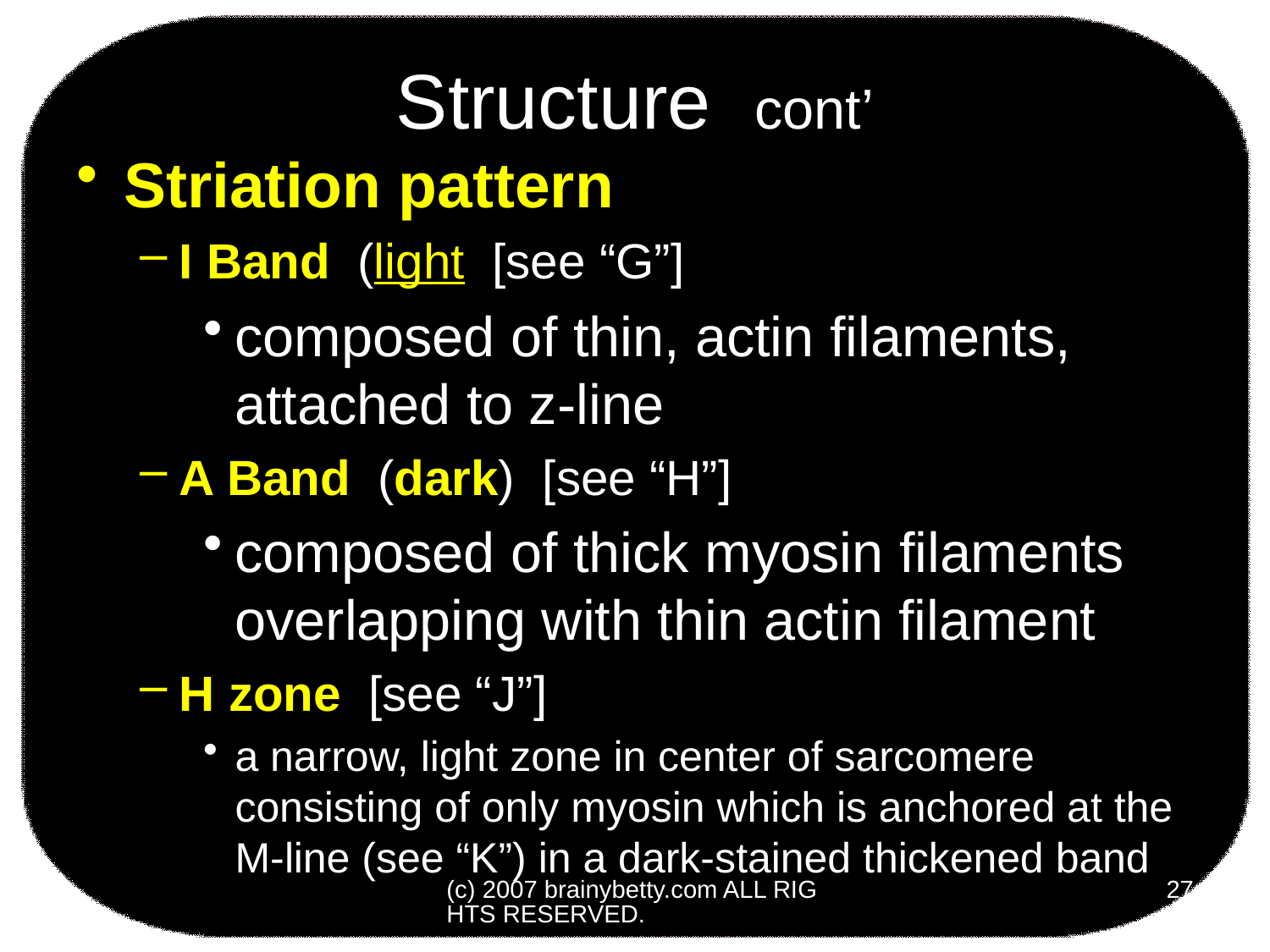

# Structure  cont’
Striation pattern
I Band  (light  [see “G”]
composed of thin, actin filaments, attached to z-line
A Band  (dark)  [see “H”]
composed of thick myosin filaments overlapping with thin actin filament
H zone  [see “J”]
a narrow, light zone in center of sarcomere consisting of only myosin which is anchored at the M-line (see “K”) in a dark-stained thickened band
(c) 2007 brainybetty.com ALL RIGHTS RESERVED.
27